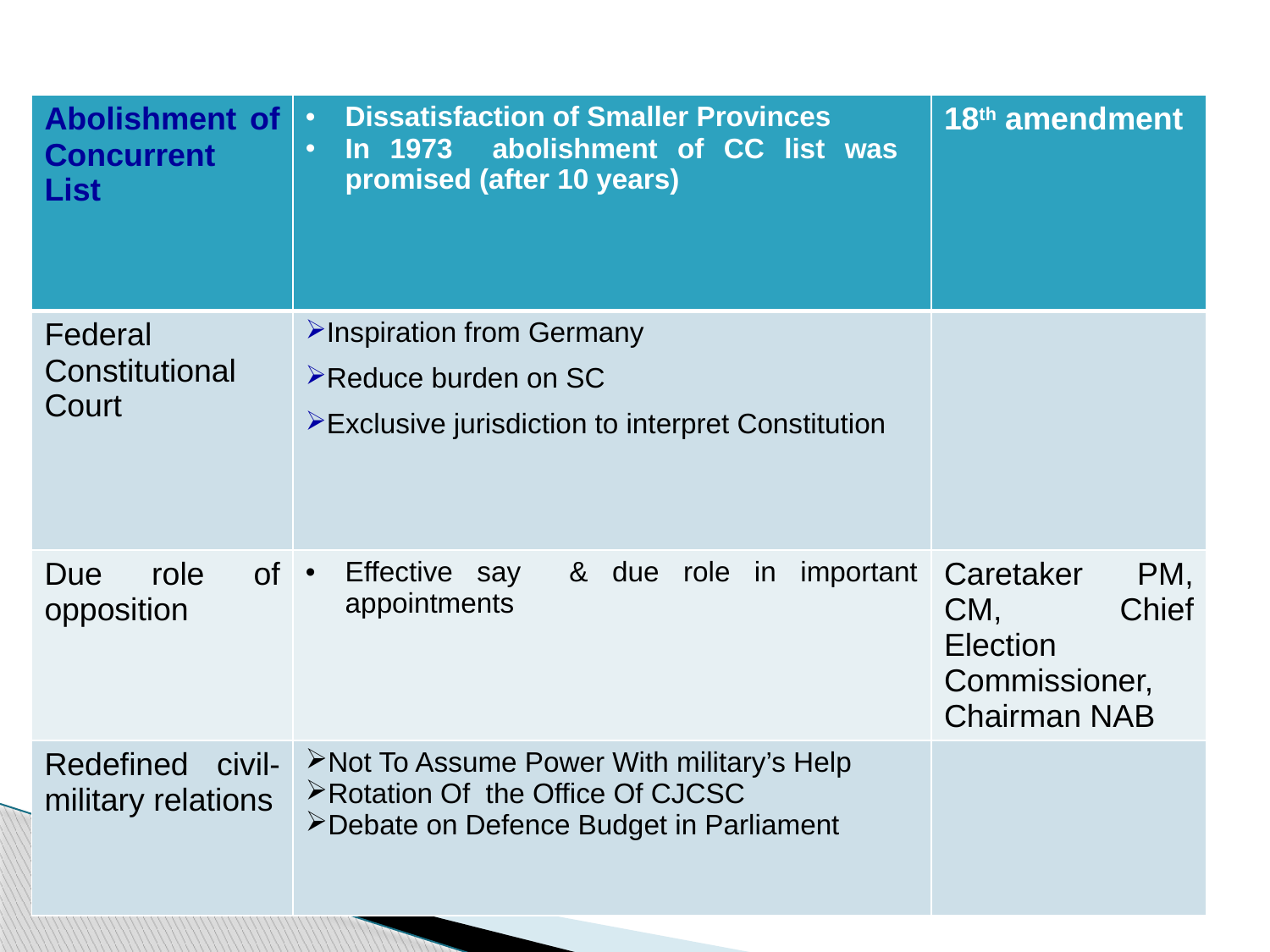

| Abolishment of Concurrent List | Dissatisfaction of Smaller Provinces In 1973 abolishment of CC list was promised (after 10 years) | 18th amendment |
| --- | --- | --- |
| Federal Constitutional Court | Inspiration from Germany Reduce burden on SC Exclusive jurisdiction to interpret Constitution |  |
| Due role of opposition | Effective say & due role in important appointments | Caretaker PM, CM, Chief Election Commissioner, Chairman NAB |
| Redefined civil-military relations | Not To Assume Power With military’s Help Rotation Of the Office Of CJCSC Debate on Defence Budget in Parliament |  |